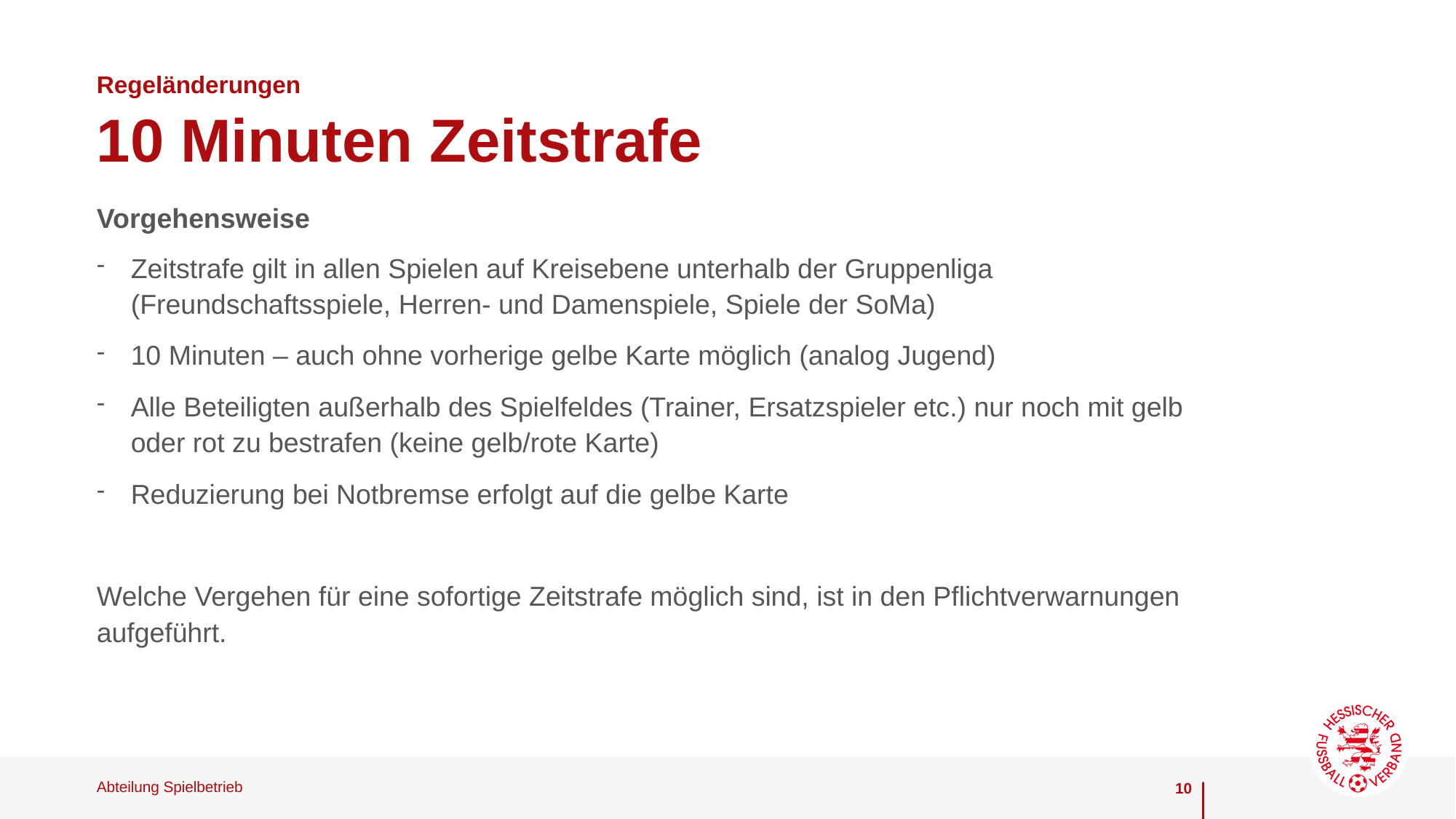

Regeländerungen
# 10 Minuten Zeitstrafe
Vorgehensweise
Zeitstrafe gilt in allen Spielen auf Kreisebene unterhalb der Gruppenliga
(Freundschaftsspiele, Herren- und Damenspiele, Spiele der SoMa)
10 Minuten – auch ohne vorherige gelbe Karte möglich (analog Jugend)
Alle Beteiligten außerhalb des Spielfeldes (Trainer, Ersatzspieler etc.) nur noch mit gelb oder rot zu bestrafen (keine gelb/rote Karte)
Reduzierung bei Notbremse erfolgt auf die gelbe Karte

Welche Vergehen für eine sofortige Zeitstrafe möglich sind, ist in den Pflichtverwarnungen aufgeführt.

10